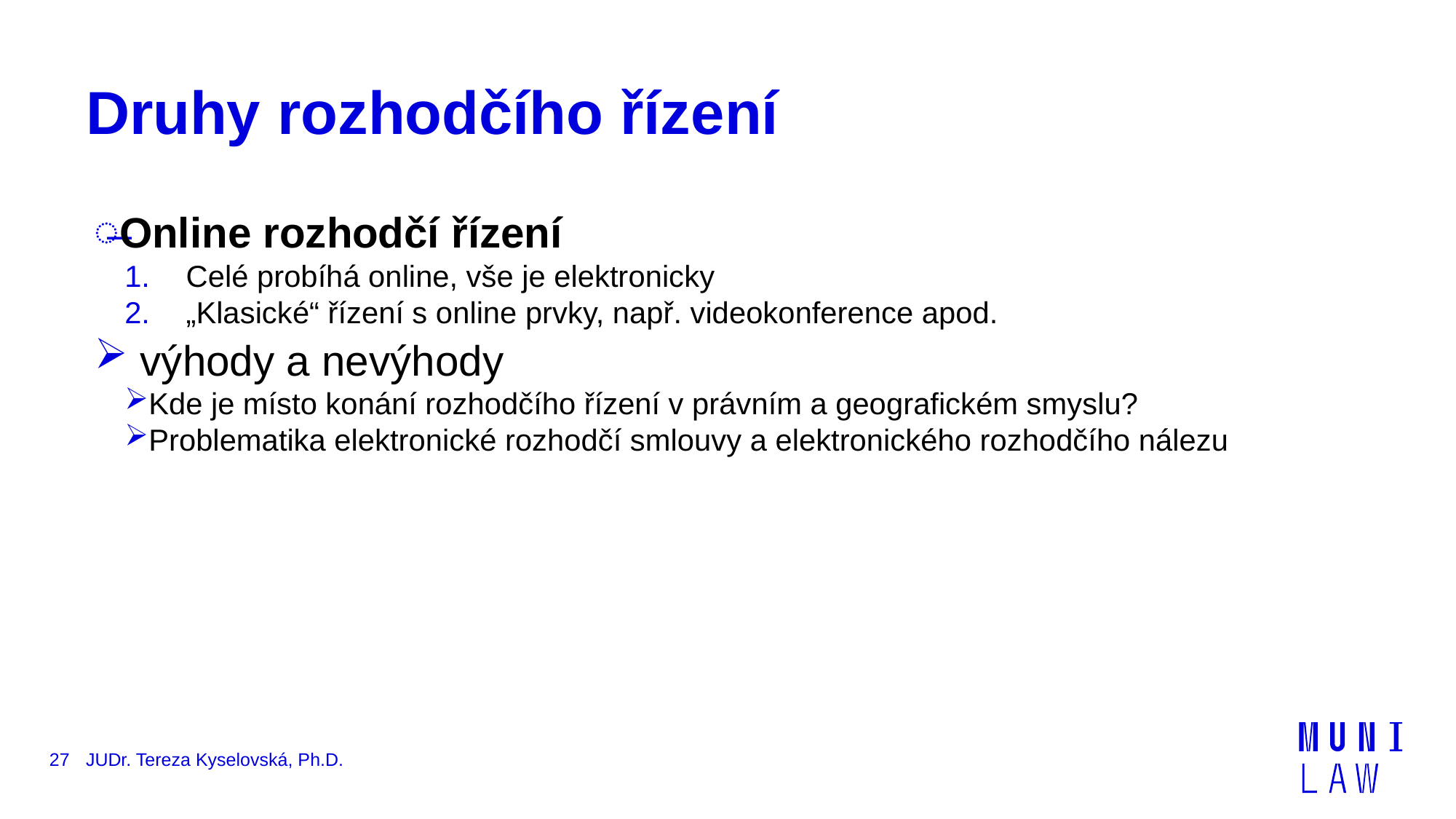

# Druhy rozhodčího řízení
Online rozhodčí řízení
Celé probíhá online, vše je elektronicky
„Klasické“ řízení s online prvky, např. videokonference apod.
 výhody a nevýhody
Kde je místo konání rozhodčího řízení v právním a geografickém smyslu?
Problematika elektronické rozhodčí smlouvy a elektronického rozhodčího nálezu

27
JUDr. Tereza Kyselovská, Ph.D.